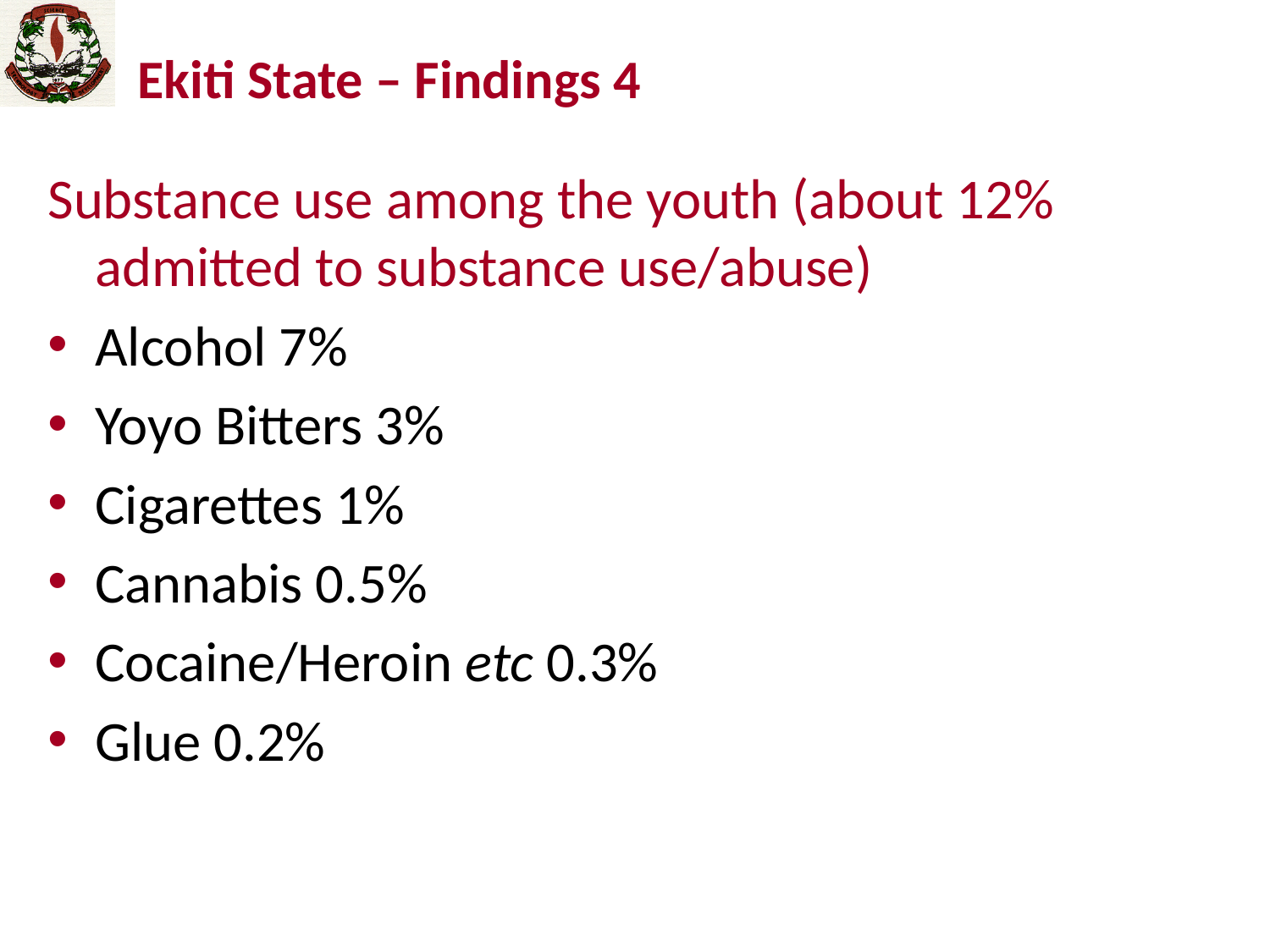

# Ekiti State – Findings 4
Substance use among the youth (about 12% admitted to substance use/abuse)
Alcohol 7%
Yoyo Bitters 3%
Cigarettes 1%
Cannabis 0.5%
Cocaine/Heroin etc 0.3%
Glue 0.2%